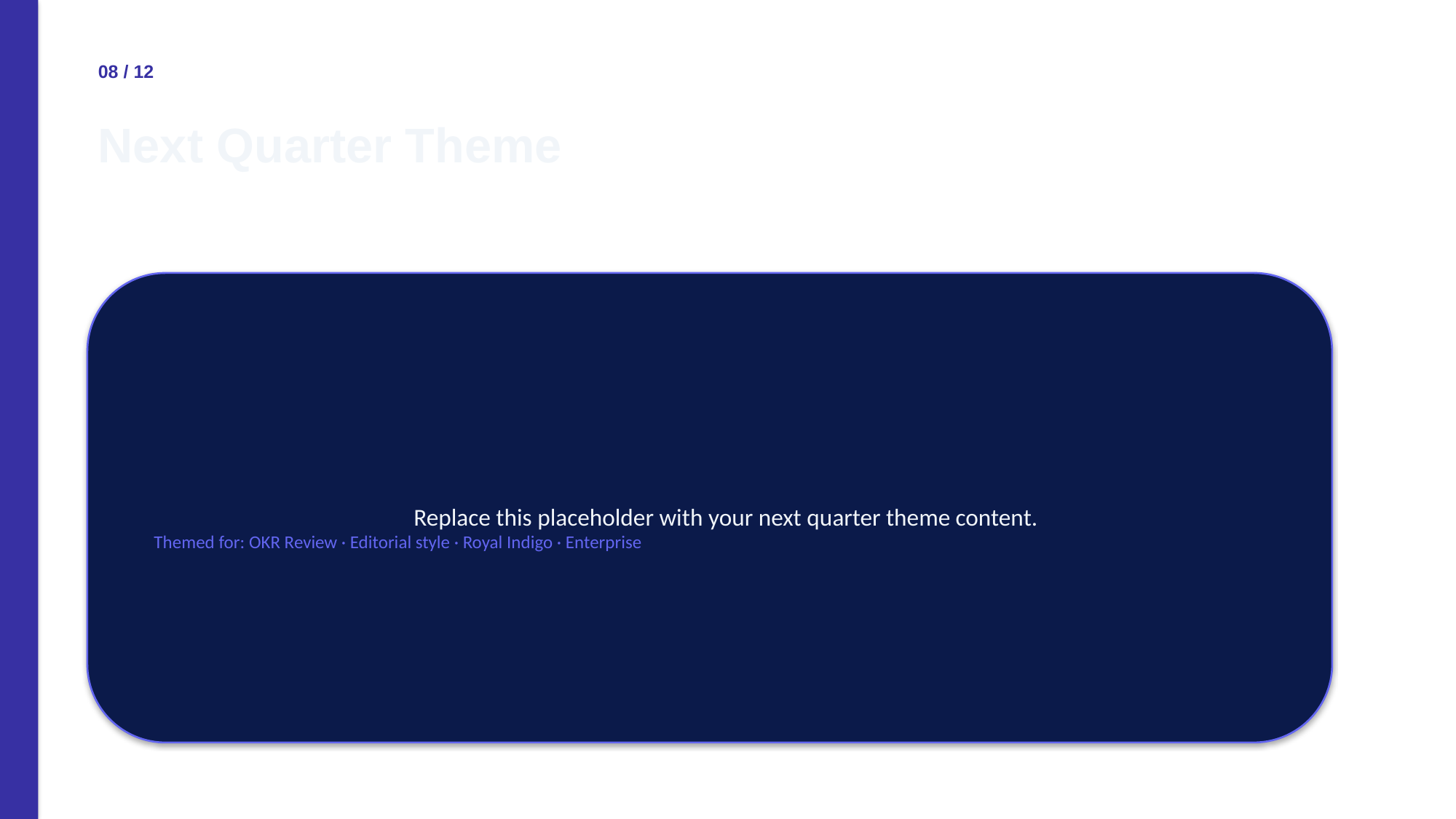

08 / 12
Next Quarter Theme
Replace this placeholder with your next quarter theme content.
Themed for: OKR Review · Editorial style · Royal Indigo · Enterprise